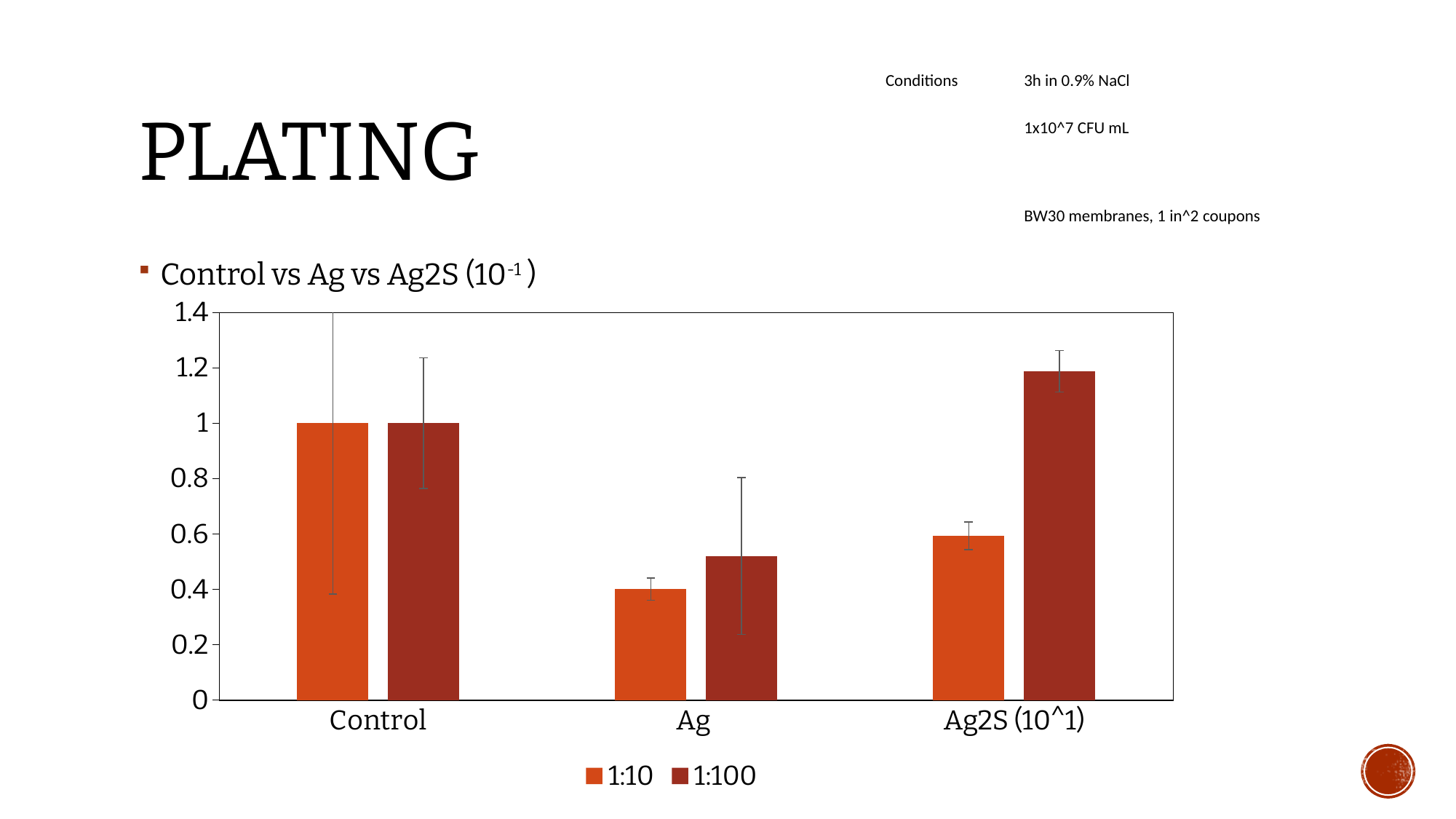

| Conditions | 3h in 0.9% NaCl |  |
| --- | --- | --- |
|  | 1x10^7 CFU mL |  |
|  | BW30 membranes, 1 in^2 coupons |  |
# Plating
Control vs Ag vs Ag2S (10-1 )

### Chart

| Category | 1:10 | 1:100 |
|---|---|---|
| Control | 1.0 | 1.0 |
| Ag  | 0.4010263929618768 | 0.5208333333333334 |
| Ag2S (10^1) | 0.593108504398827 | 1.1875 |